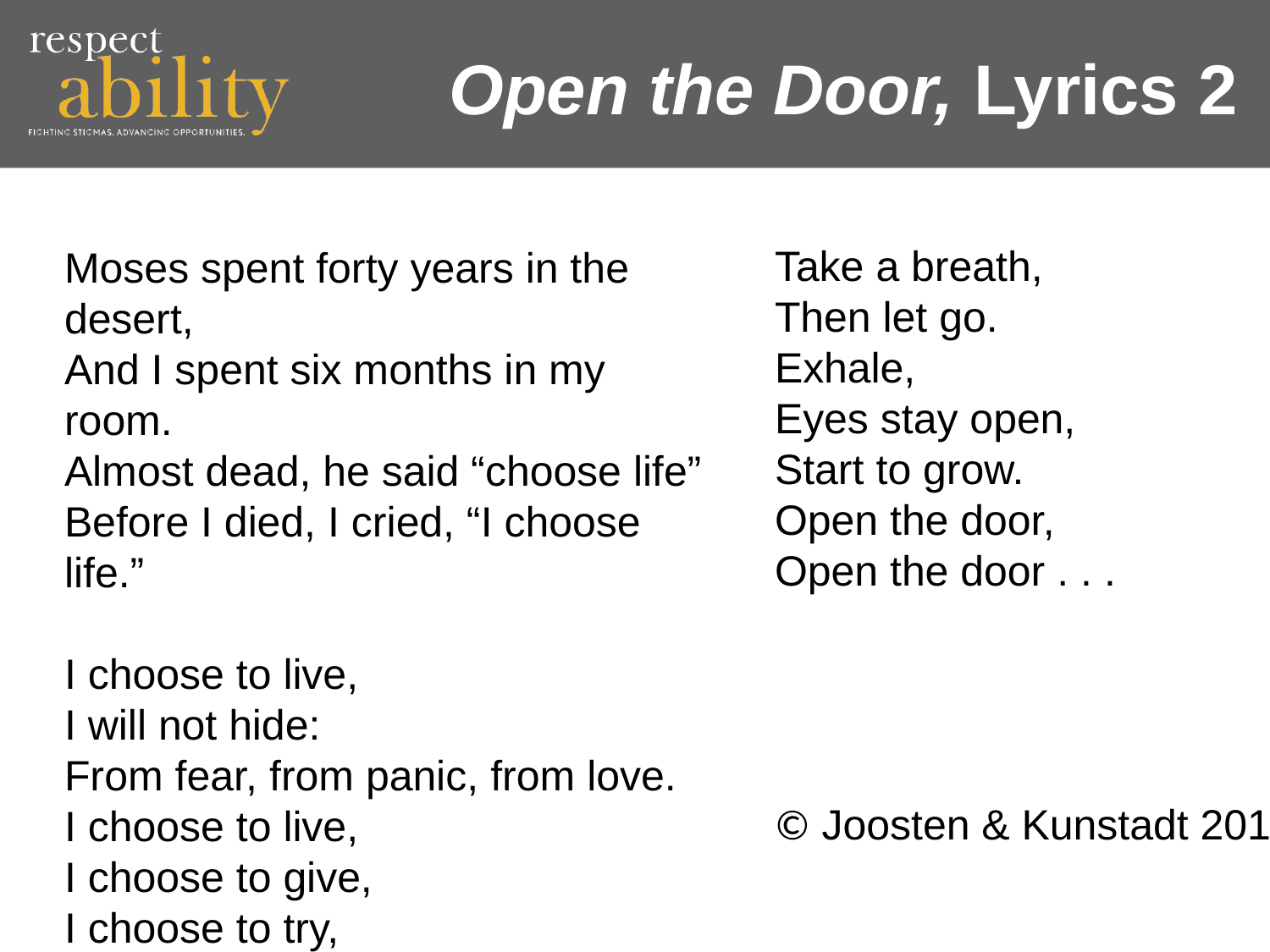

# Open the Door, Lyrics 2

Take a breath,
Then let go.
Exhale,
Eyes stay open,
Start to grow.
Open the door,
Open the door . . .

© Joosten & Kunstadt 2018
Moses spent forty years in the desert,
And I spent six months in my room.
Almost dead, he said “choose life”
Before I died, I cried, “I choose life.”

I choose to live,
I will not hide:
From fear, from panic, from love.
I choose to live,
I choose to give,
I choose to try,
Today, I do not die.